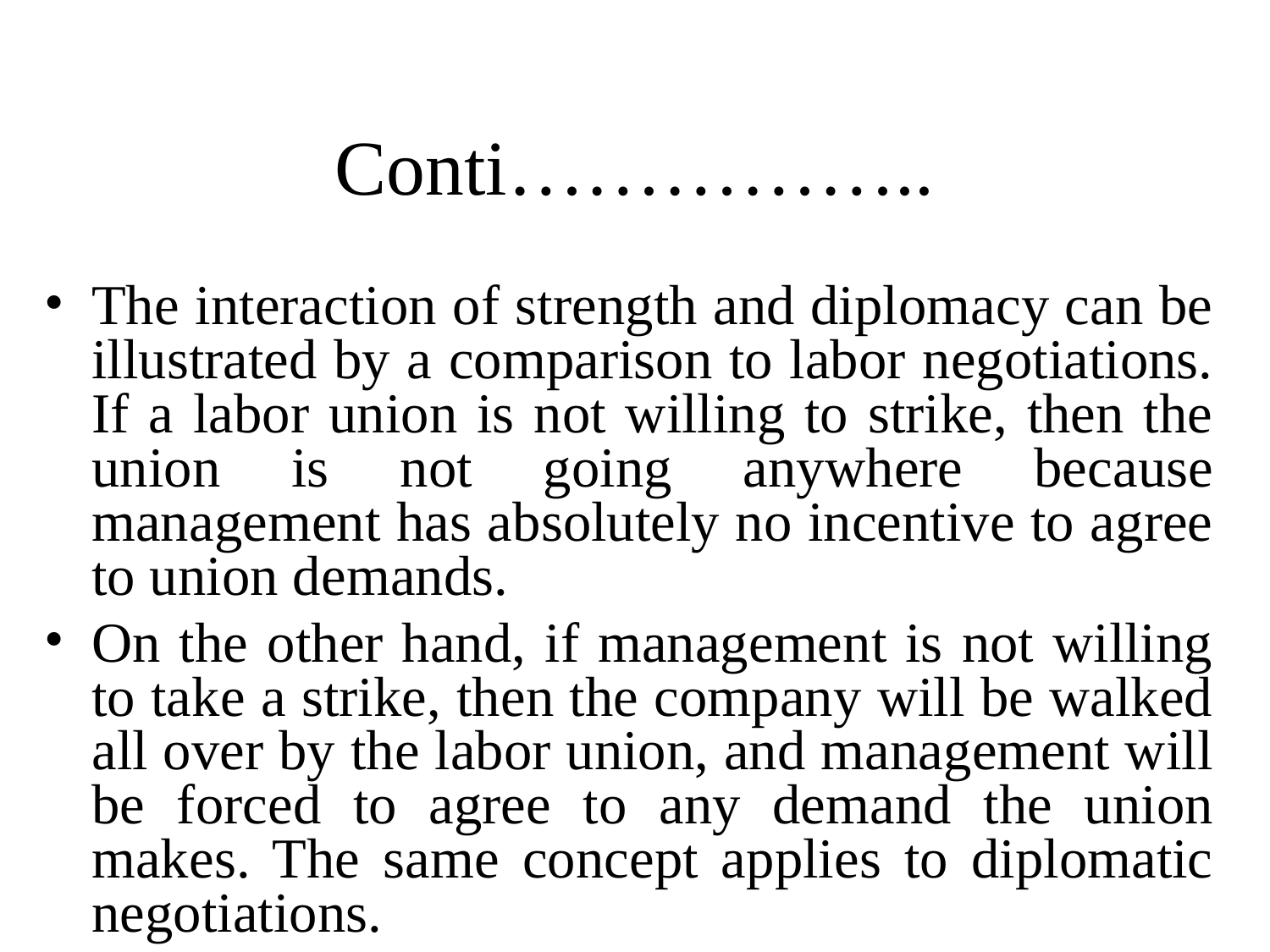

# Conti……………..
The interaction of strength and diplomacy can be illustrated by a comparison to labor negotiations. If a labor union is not willing to strike, then the union is not going anywhere because management has absolutely no incentive to agree to union demands.
On the other hand, if management is not willing to take a strike, then the company will be walked all over by the labor union, and management will be forced to agree to any demand the union makes. The same concept applies to diplomatic negotiations.